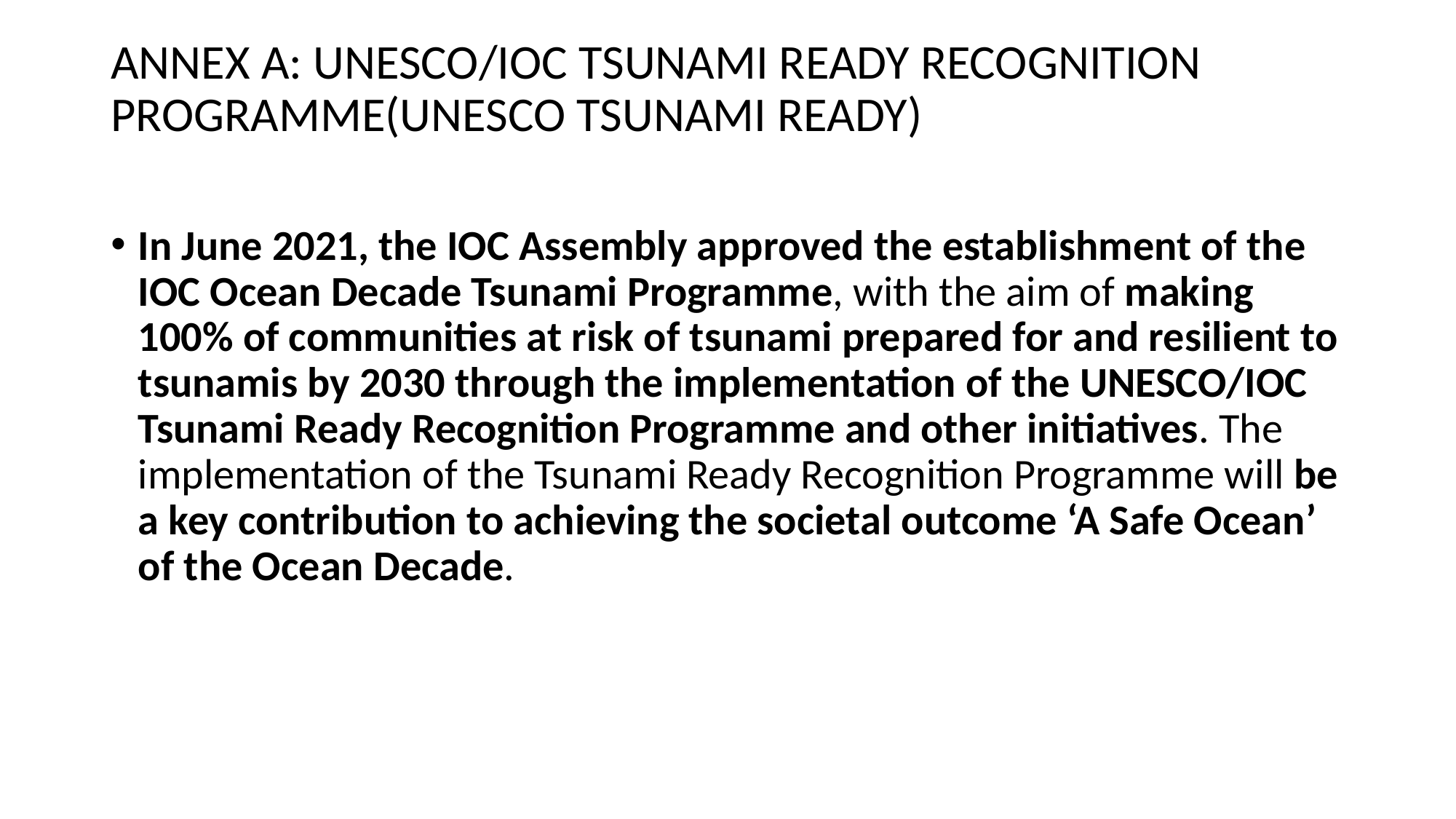

# ANNEX A: UNESCO/IOC TSUNAMI READY RECOGNITION PROGRAMME(UNESCO TSUNAMI READY)
In June 2021, the IOC Assembly approved the establishment of the IOC Ocean Decade Tsunami Programme, with the aim of making 100% of communities at risk of tsunami prepared for and resilient to tsunamis by 2030 through the implementation of the UNESCO/IOC Tsunami Ready Recognition Programme and other initiatives. The implementation of the Tsunami Ready Recognition Programme will be a key contribution to achieving the societal outcome ‘A Safe Ocean’ of the Ocean Decade.